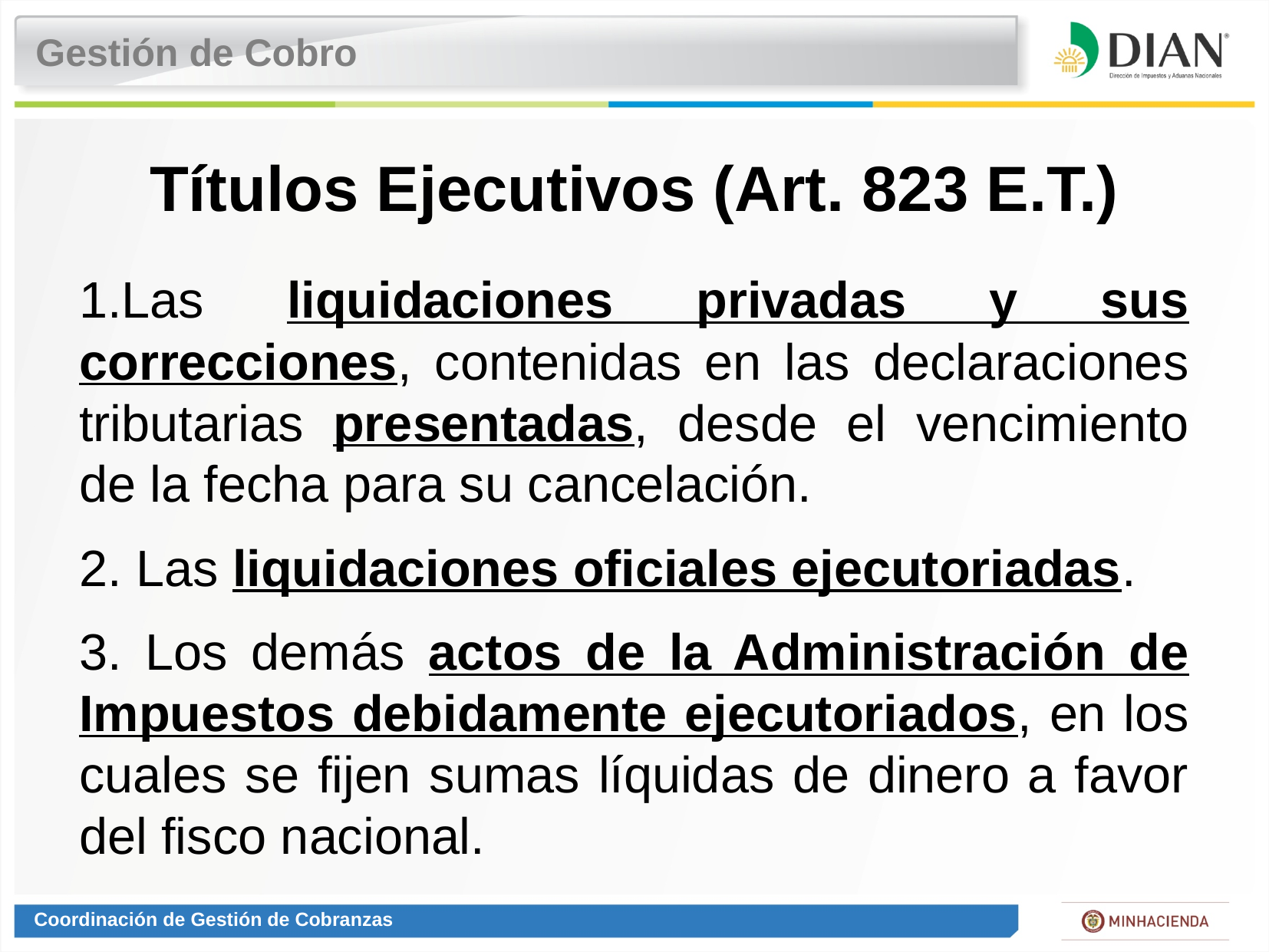

Gestión de Cobro
# Títulos Ejecutivos (Art. 823 E.T.)
1.Las liquidaciones privadas y sus correcciones, contenidas en las declaraciones tributarias presentadas, desde el vencimiento de la fecha para su cancelación.
2. Las liquidaciones oficiales ejecutoriadas.
3. Los demás actos de la Administración de Impuestos debidamente ejecutoriados, en los cuales se fijen sumas líquidas de dinero a favor del fisco nacional.

Coordinación de Gestión de Cobranzas